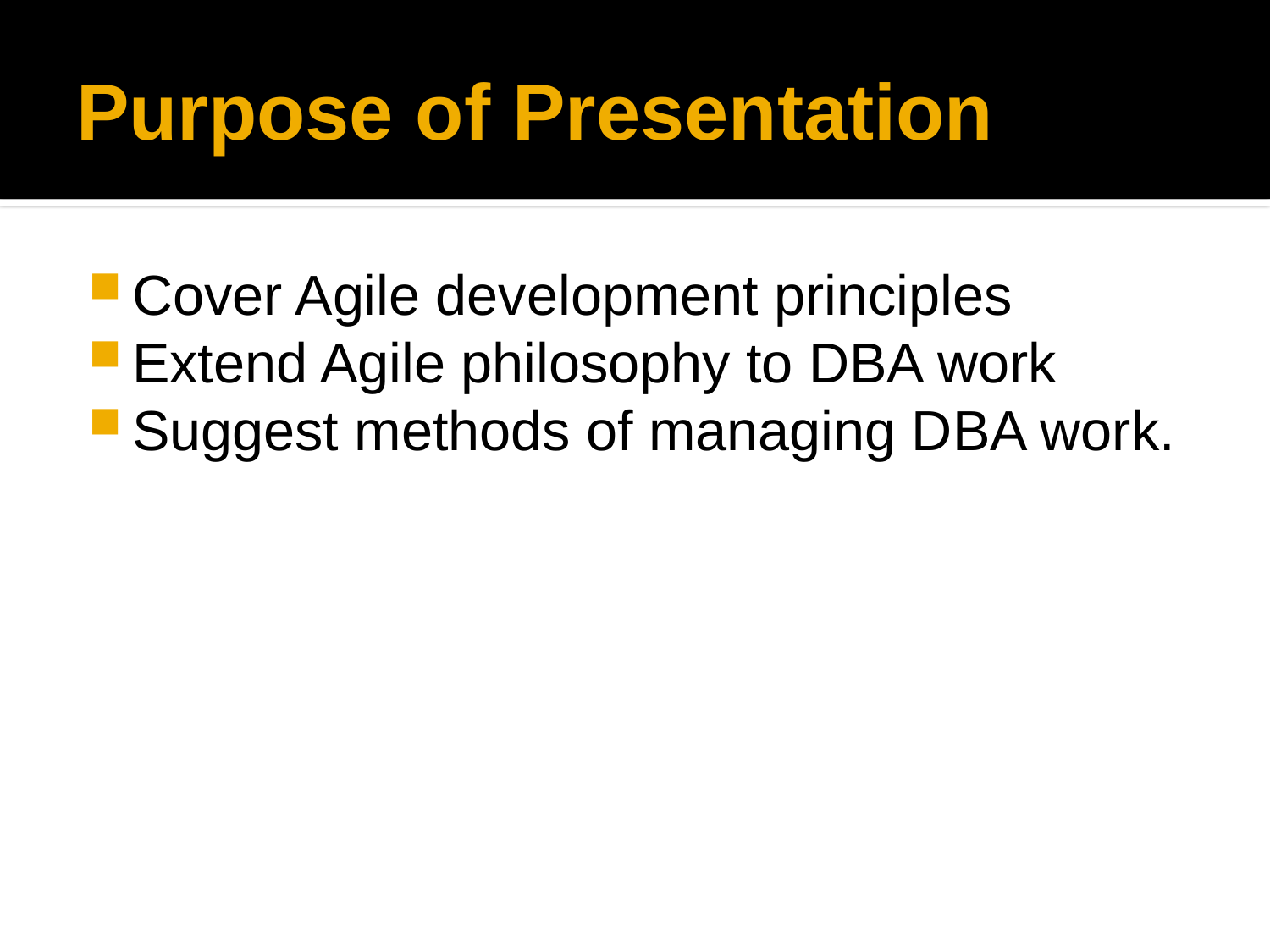

# Purpose of Presentation
Cover Agile development principles
Extend Agile philosophy to DBA work
Suggest methods of managing DBA work.